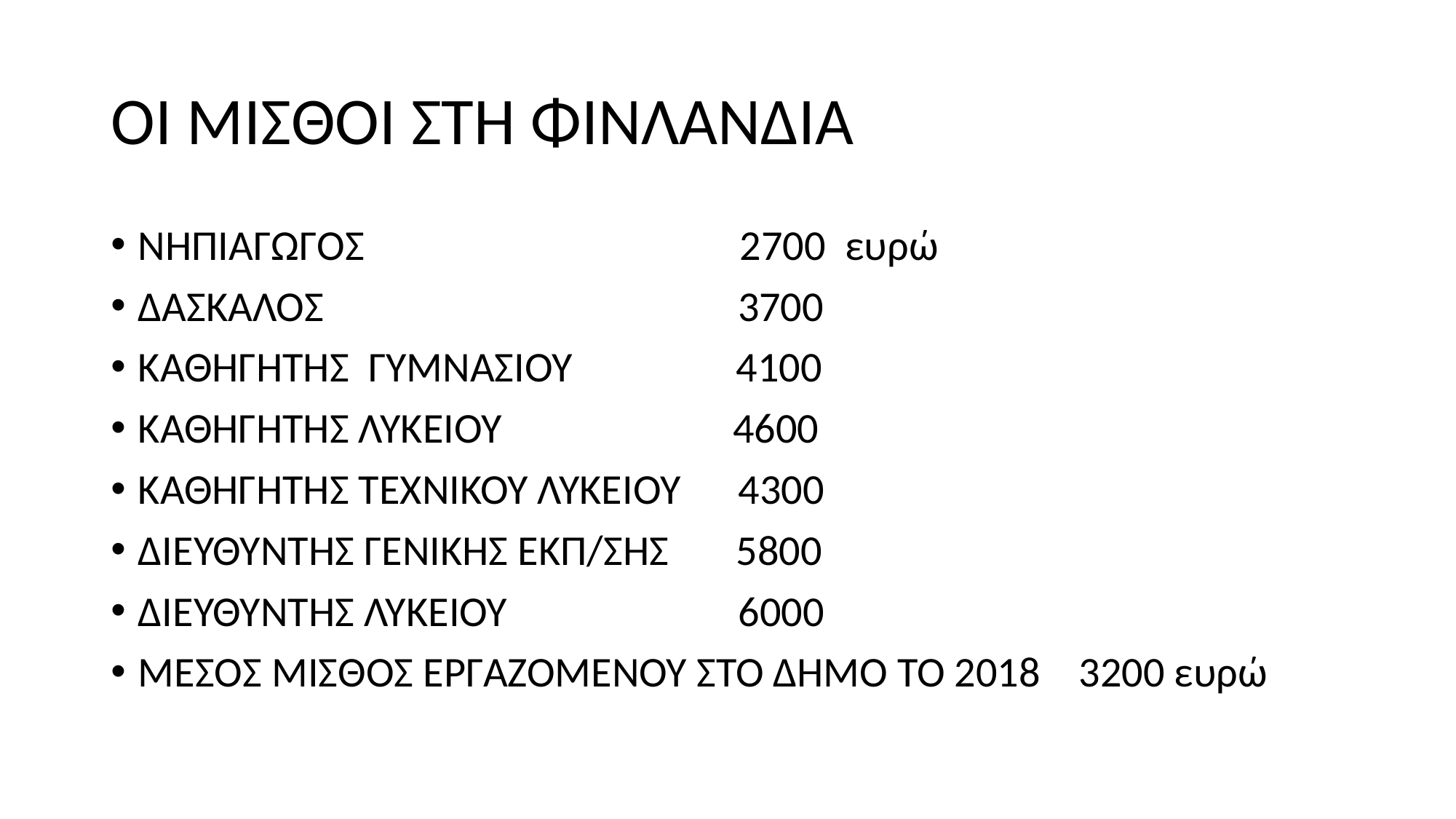

# ΟΙ ΜΙΣΘΟΙ ΣΤΗ ΦΙΝΛΑΝΔΙΑ
ΝΗΠΙΑΓΩΓΟΣ                                       2700  ευρώ
ΔΑΣΚΑΛΟΣ                                           3700
ΚΑΘΗΓΗΤΗΣ  ΓΥΜΝΑΣΙΟΥ                 4100
ΚΑΘΗΓΗΤΗΣ ΛΥΚΕΙΟΥ                        4600
ΚΑΘΗΓΗΤΗΣ ΤΕΧΝΙΚΟΥ ΛΥΚΕΙΟΥ      4300
ΔΙΕΥΘΥΝΤΗΣ ΓΕΝΙΚΗΣ ΕΚΠ/ΣΗΣ       5800
ΔΙΕΥΘΥΝΤΗΣ ΛΥΚΕΙΟΥ                        6000
ΜΕΣΟΣ ΜΙΣΘΟΣ ΕΡΓΑΖΟΜΕΝΟΥ ΣΤΟ ΔΗΜΟ ΤΟ 2018    3200 ευρώ